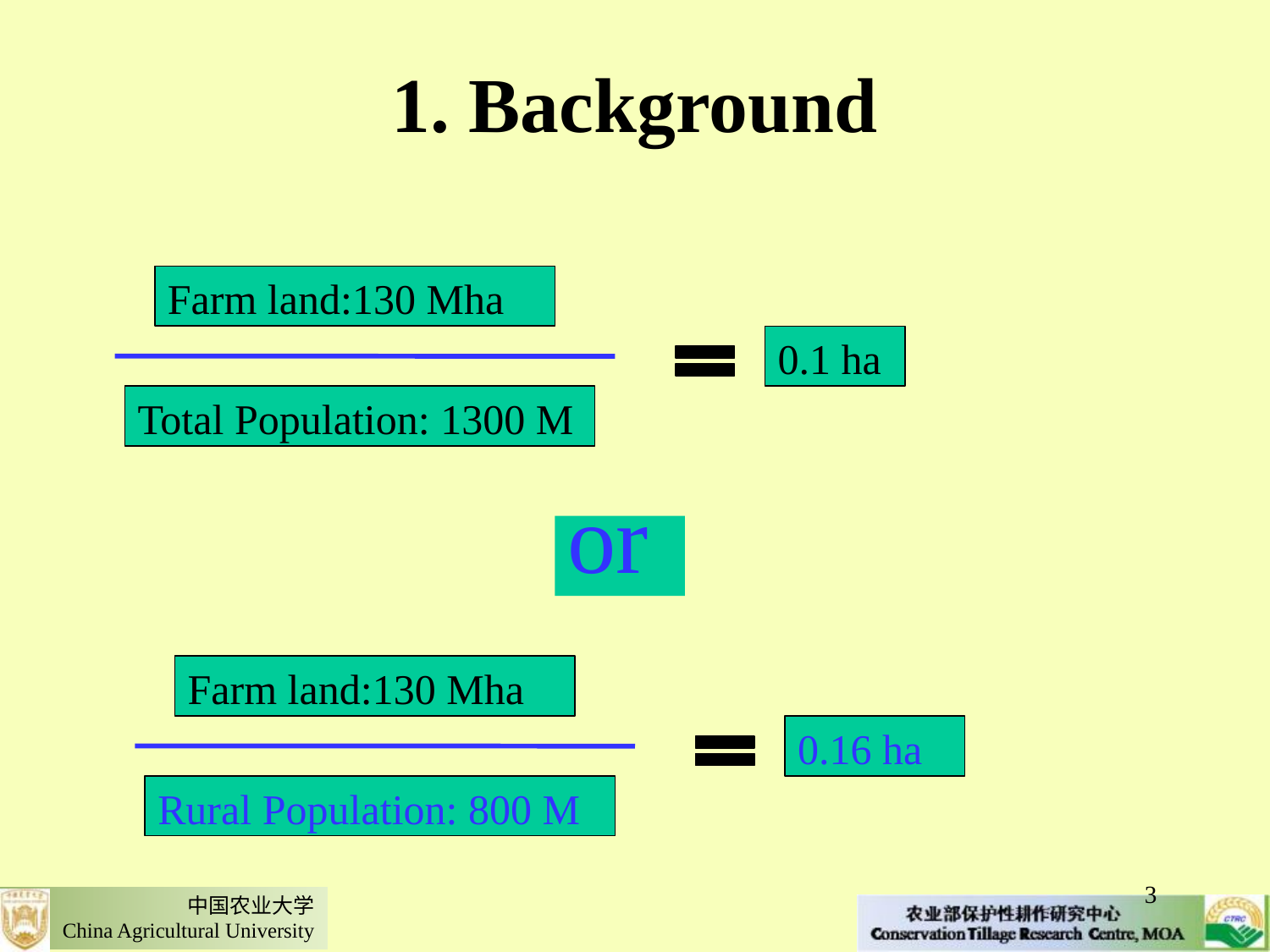

# 1. Background
Farm land:130 Mha
0.1 ha

Total Population: 1300 M
or
Farm land:130 Mha
0.16 ha

Rural Population: 800 M
3